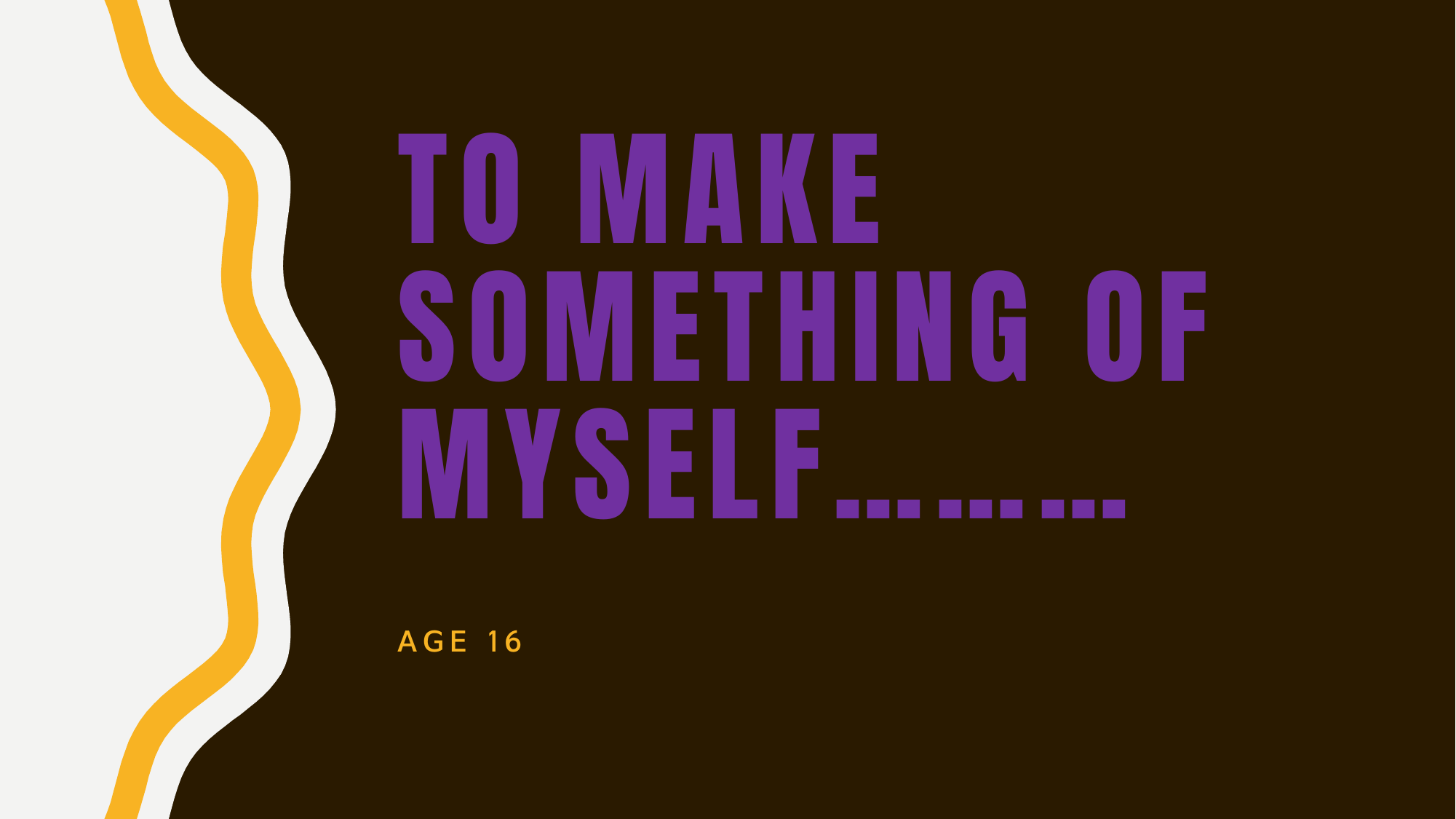

# To make something of myself………
Age 16